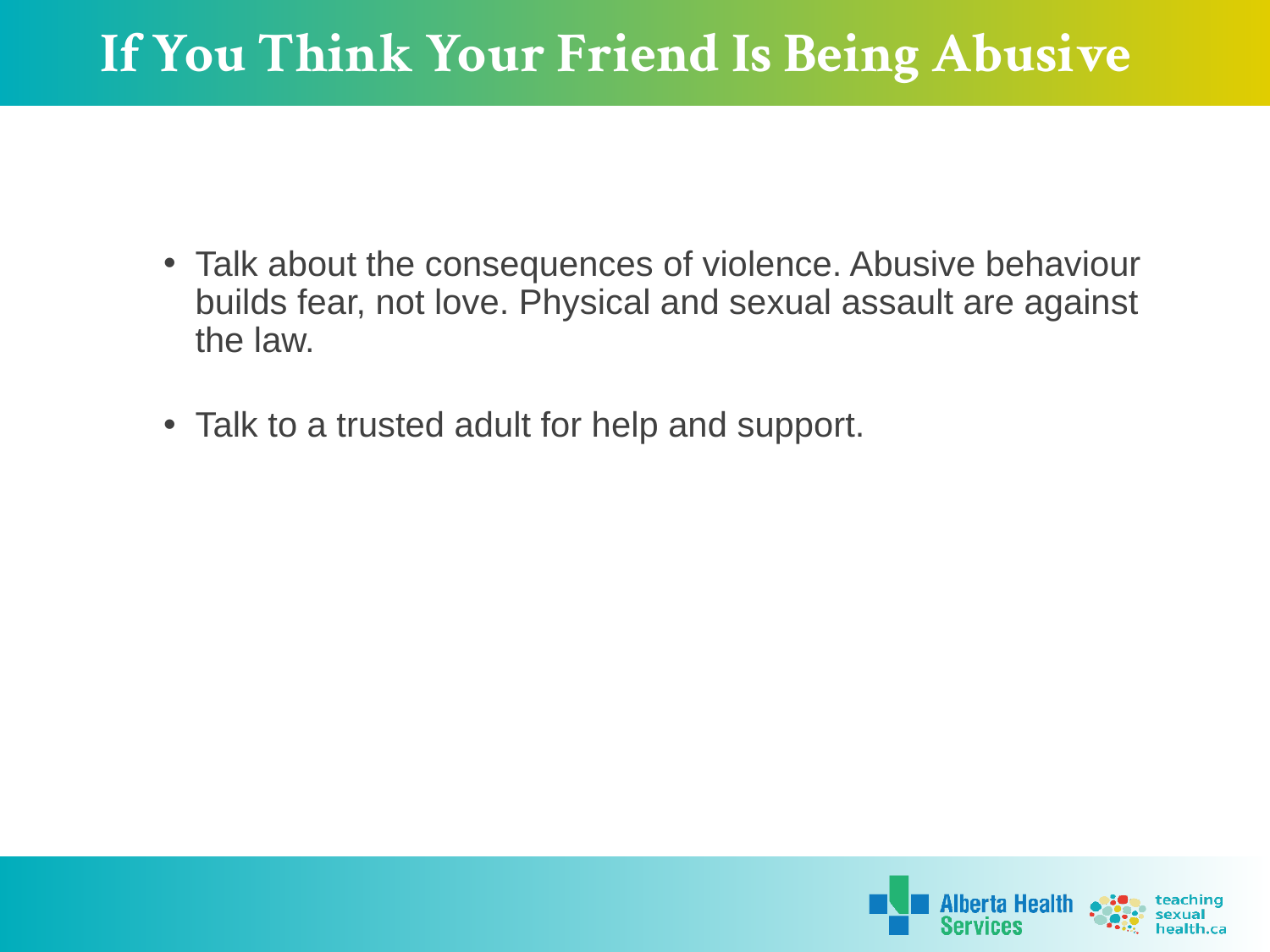

# If You Think Your Friend Is Being Abusive

Talk about the consequences of violence. Abusive behaviour builds fear, not love. Physical and sexual assault are against the law.
Talk to a trusted adult for help and support.